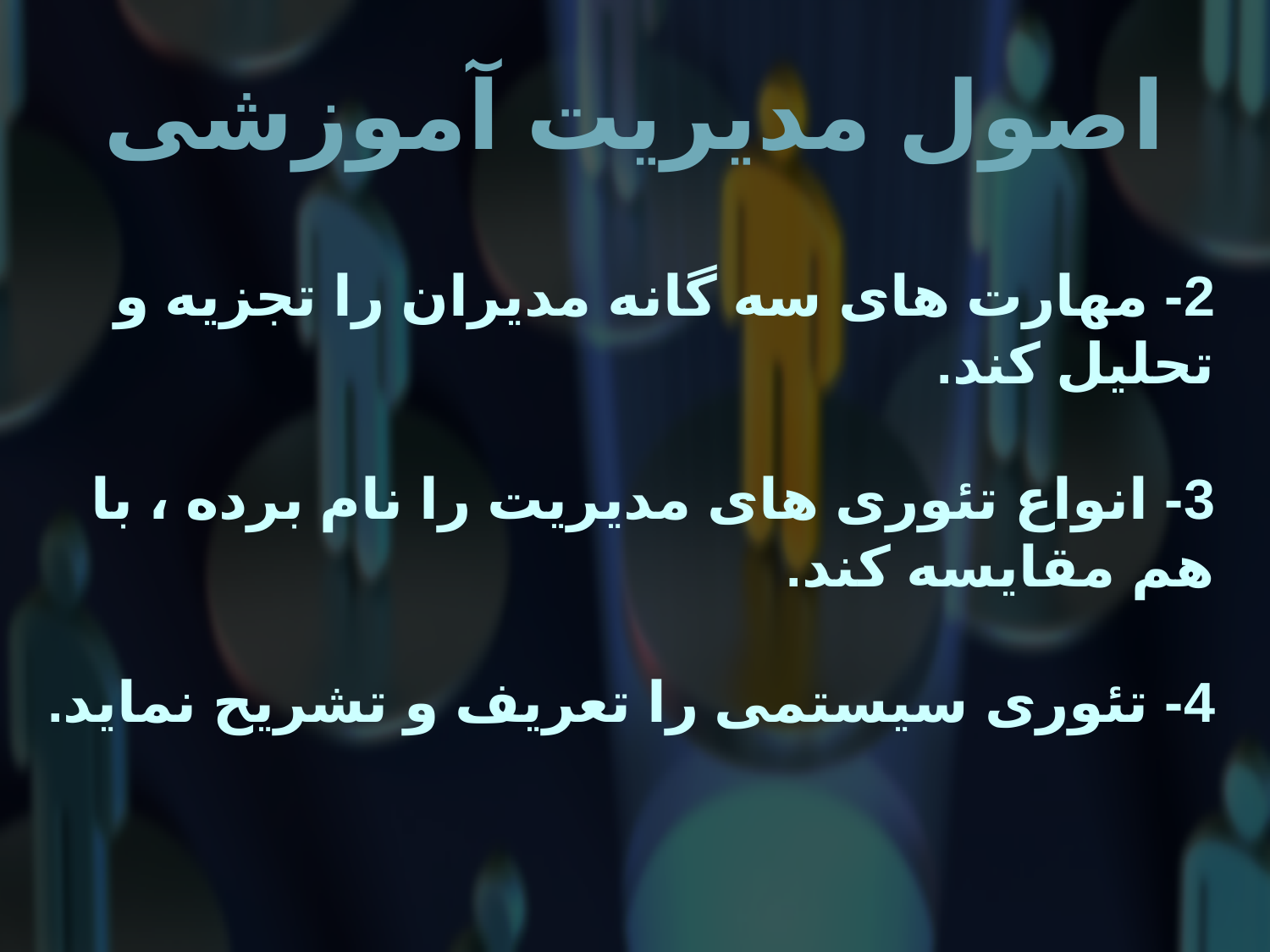

# اصول مدیریت آموزشی
2- مهارت های سه گانه مدیران را تجزیه و تحلیل کند.

3- انواع تئوری های مدیریت را نام برده ، با هم مقایسه کند.

4- تئوری سیستمی را تعریف و تشریح نماید.